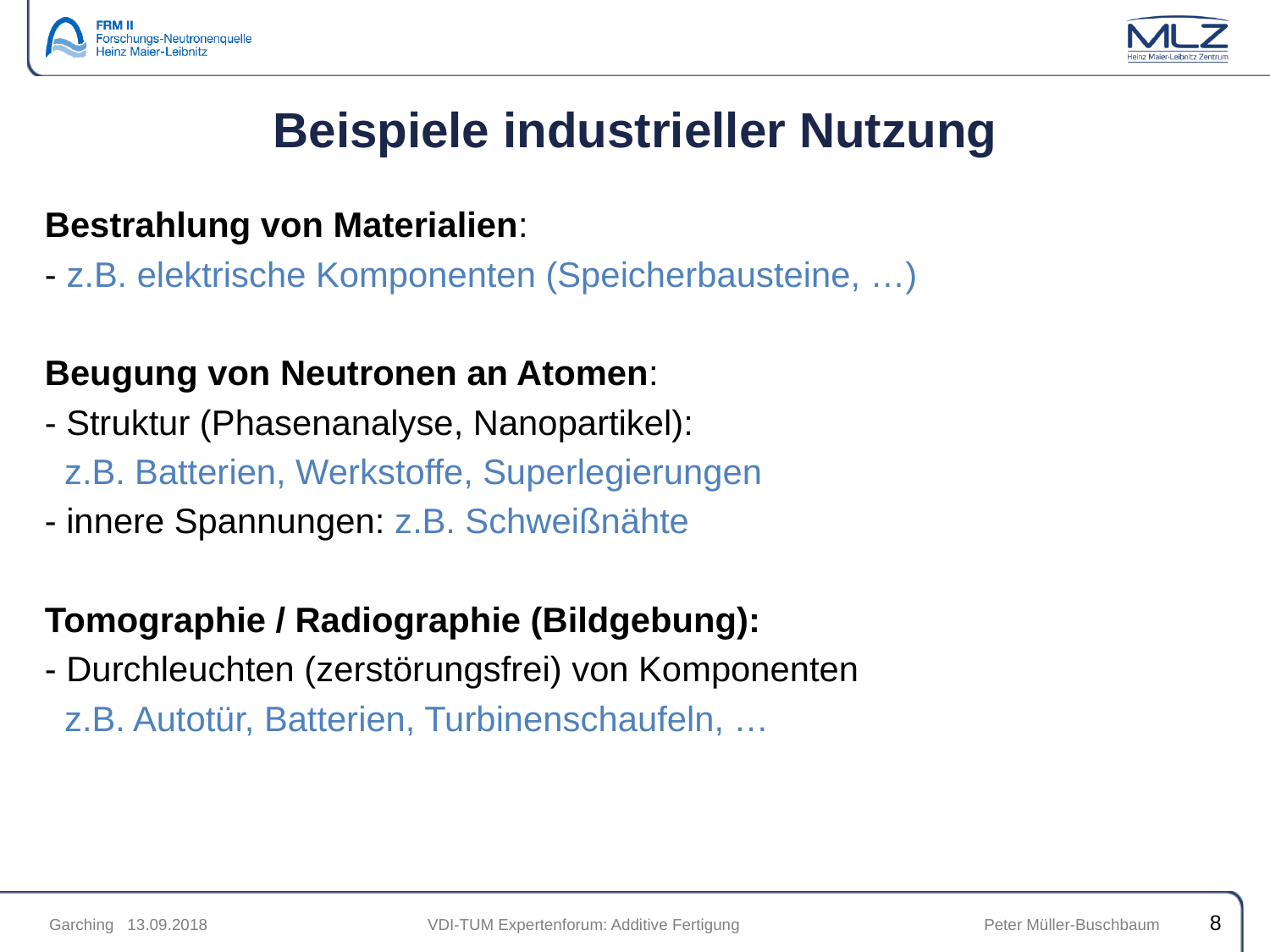

# Beispiele industrieller Nutzung
Bestrahlung von Materialien:
- z.B. elektrische Komponenten (Speicherbausteine, …)

Beugung von Neutronen an Atomen:
- Struktur (Phasenanalyse, Nanopartikel):
  z.B. Batterien, Werkstoffe, Superlegierungen
- innere Spannungen: z.B. Schweißnähte

Tomographie / Radiographie (Bildgebung):
- Durchleuchten (zerstörungsfrei) von Komponenten
  z.B. Autotür, Batterien, Turbinenschaufeln, …

8
 Garching   13.09.2018	                             VDI-TUM Expertenforum: Additive Fertigung                                                       Peter Müller-Buschbaum